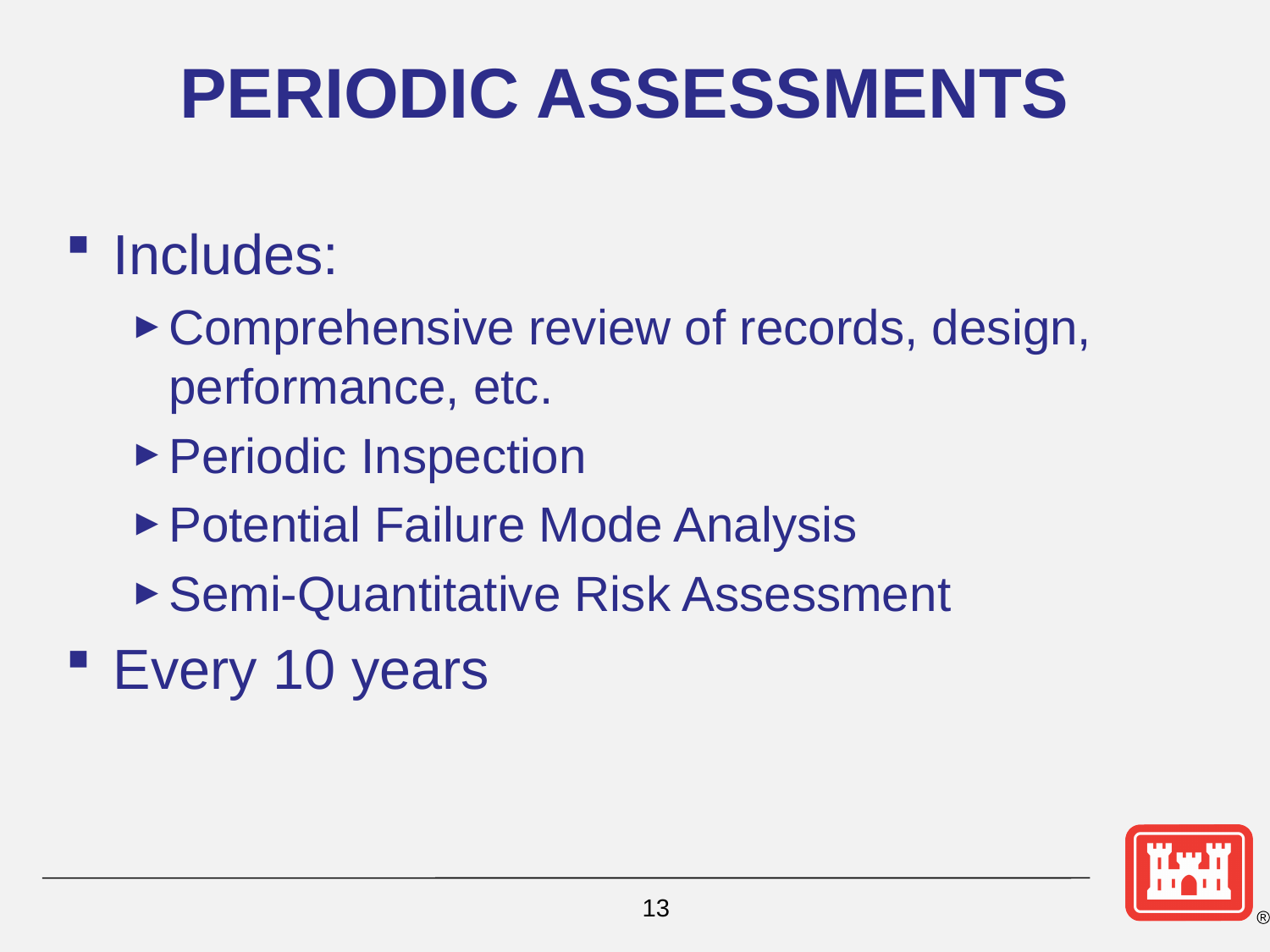

# PERIODIC ASSESSMENTS
Includes:
Comprehensive review of records, design, performance, etc.
Periodic Inspection
Potential Failure Mode Analysis
Semi-Quantitative Risk Assessment
Every 10 years
13